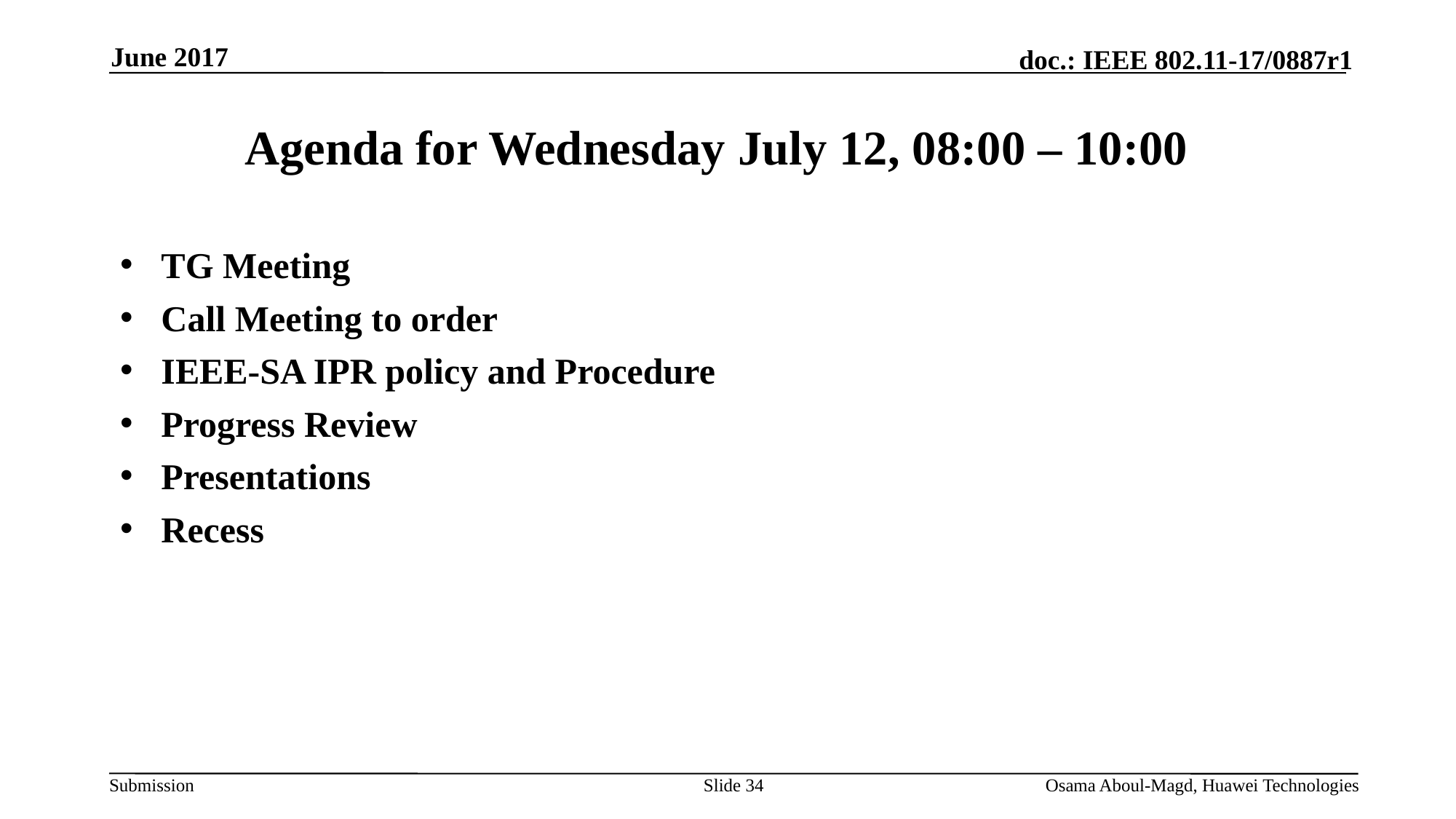

June 2017
# Agenda for Wednesday July 12, 08:00 – 10:00
TG Meeting
Call Meeting to order
IEEE-SA IPR policy and Procedure
Progress Review
Presentations
Recess

Slide 34
Osama Aboul-Magd, Huawei Technologies